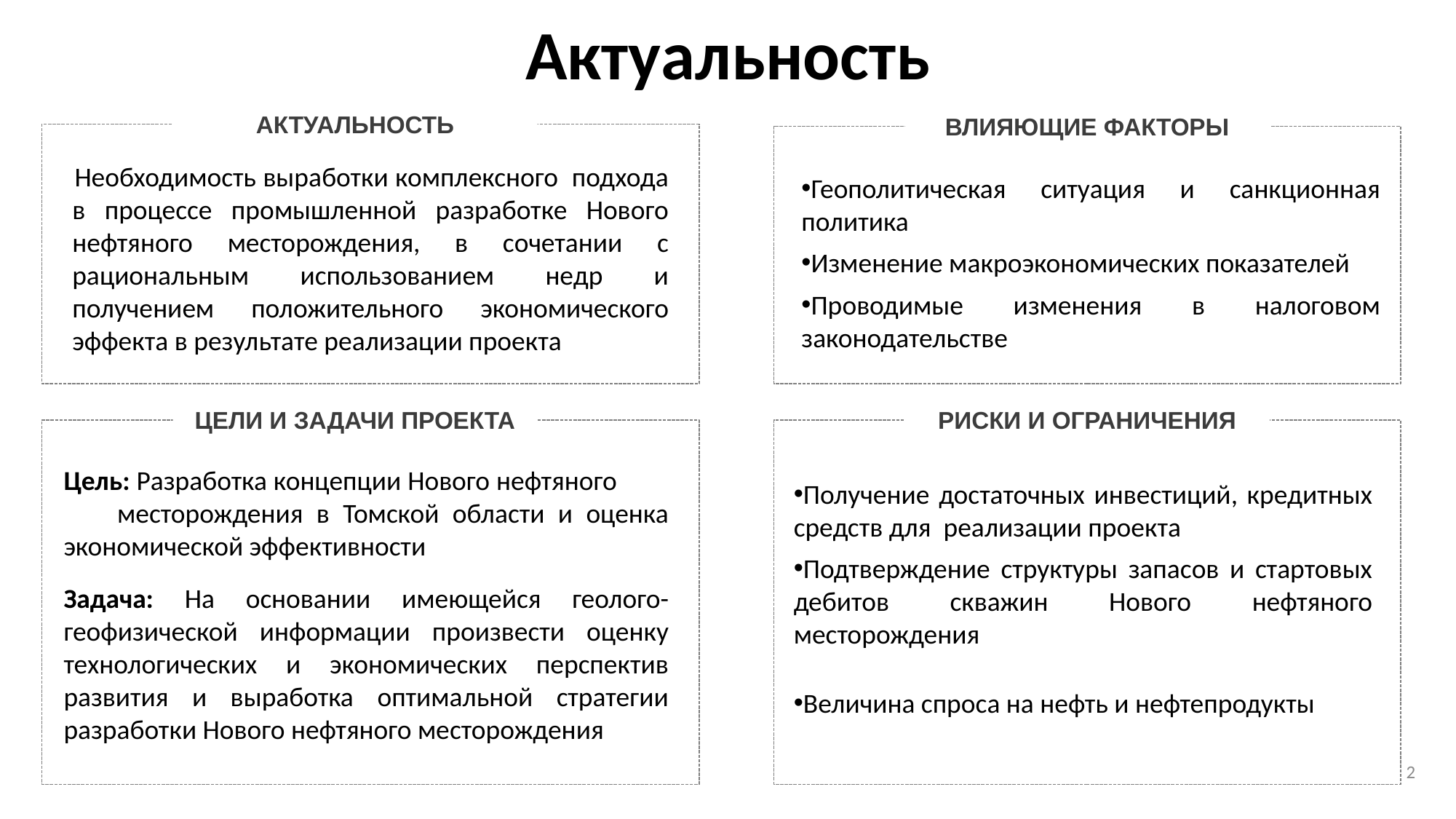

Актуальность
АКТУАЛЬНОСТЬ
ВЛИЯЮЩИЕ ФАКТОРЫ

Необходимость выработки комплексного  подхода в процессе промышленной разработке Нового нефтяного месторождения, в сочетании с рациональным использованием недр и получением положительного экономического эффекта в результате реализации проекта
Геополитическая ситуация и санкционная политика
Изменение макроэкономических показателей
Проводимые изменения в налоговом законодательстве
РИСКИ И ОГРАНИЧЕНИЯ
ЦЕЛИ И ЗАДАЧИ ПРОЕКТА

Получение достаточных инвестиций, кредитных средств для  реализации проекта
Подтверждение структуры запасов и стартовых дебитов скважин Нового нефтяного месторождения

Величина спроса на нефть и нефтепродукты
Цель: Разработка концепции Нового нефтяного             месторождения в Томской области и оценка экономической эффективности
Задача: На основании имеющейся геолого-геофизической информации произвести оценку технологических и экономических перспектив развития и выработка оптимальной стратегии разработки Нового нефтяного месторождения
2
2